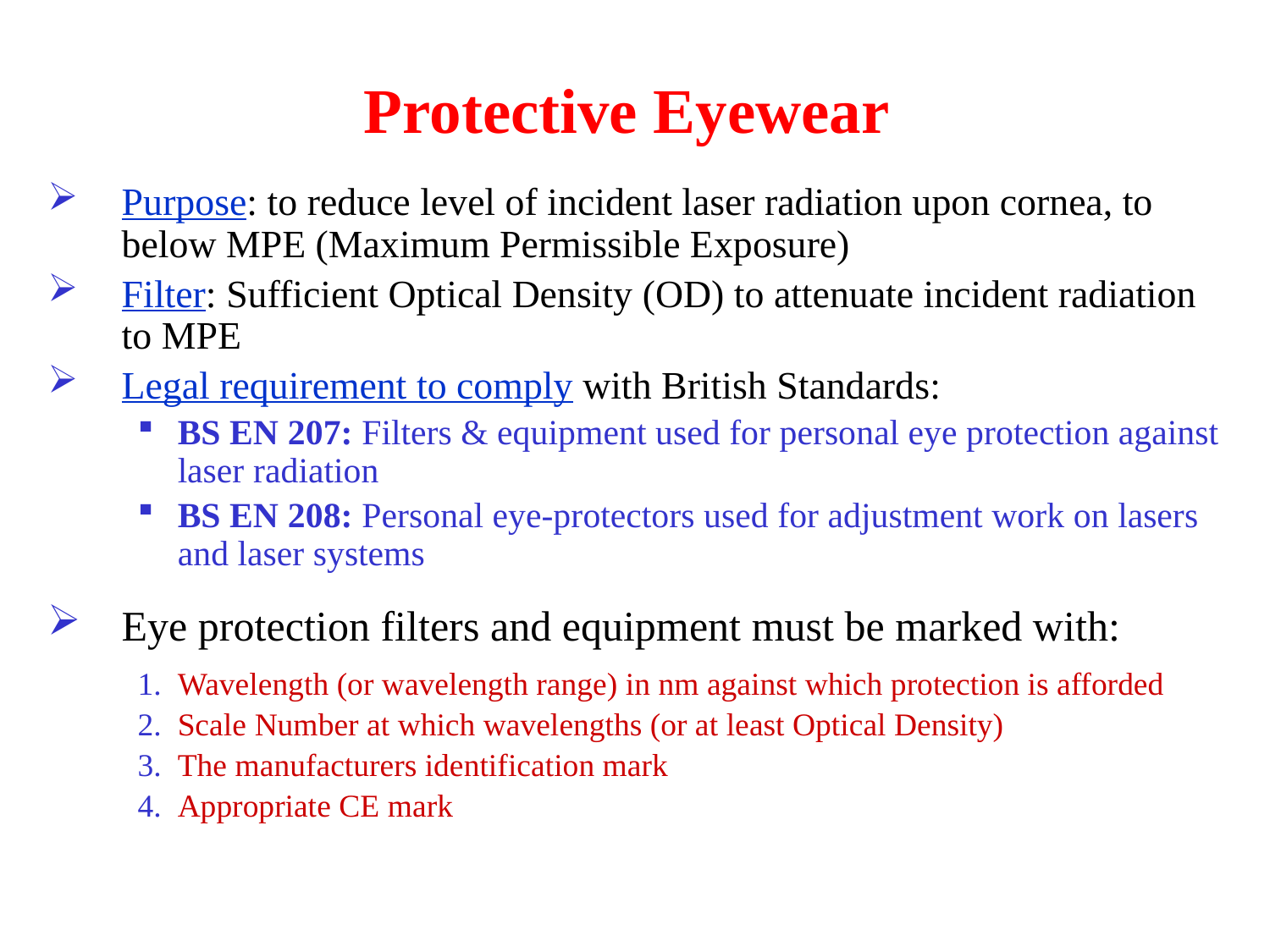

# Protective Eyewear
Purpose: to reduce level of incident laser radiation upon cornea, to below MPE (Maximum Permissible Exposure)
Filter: Sufficient Optical Density (OD) to attenuate incident radiation to MPE
Legal requirement to comply with British Standards:
BS EN 207: Filters & equipment used for personal eye protection against laser radiation
BS EN 208: Personal eye-protectors used for adjustment work on lasers and laser systems

Eye protection filters and equipment must be marked with:

Wavelength (or wavelength range) in nm against which protection is afforded
Scale Number at which wavelengths (or at least Optical Density)
The manufacturers identification mark
Appropriate CE mark